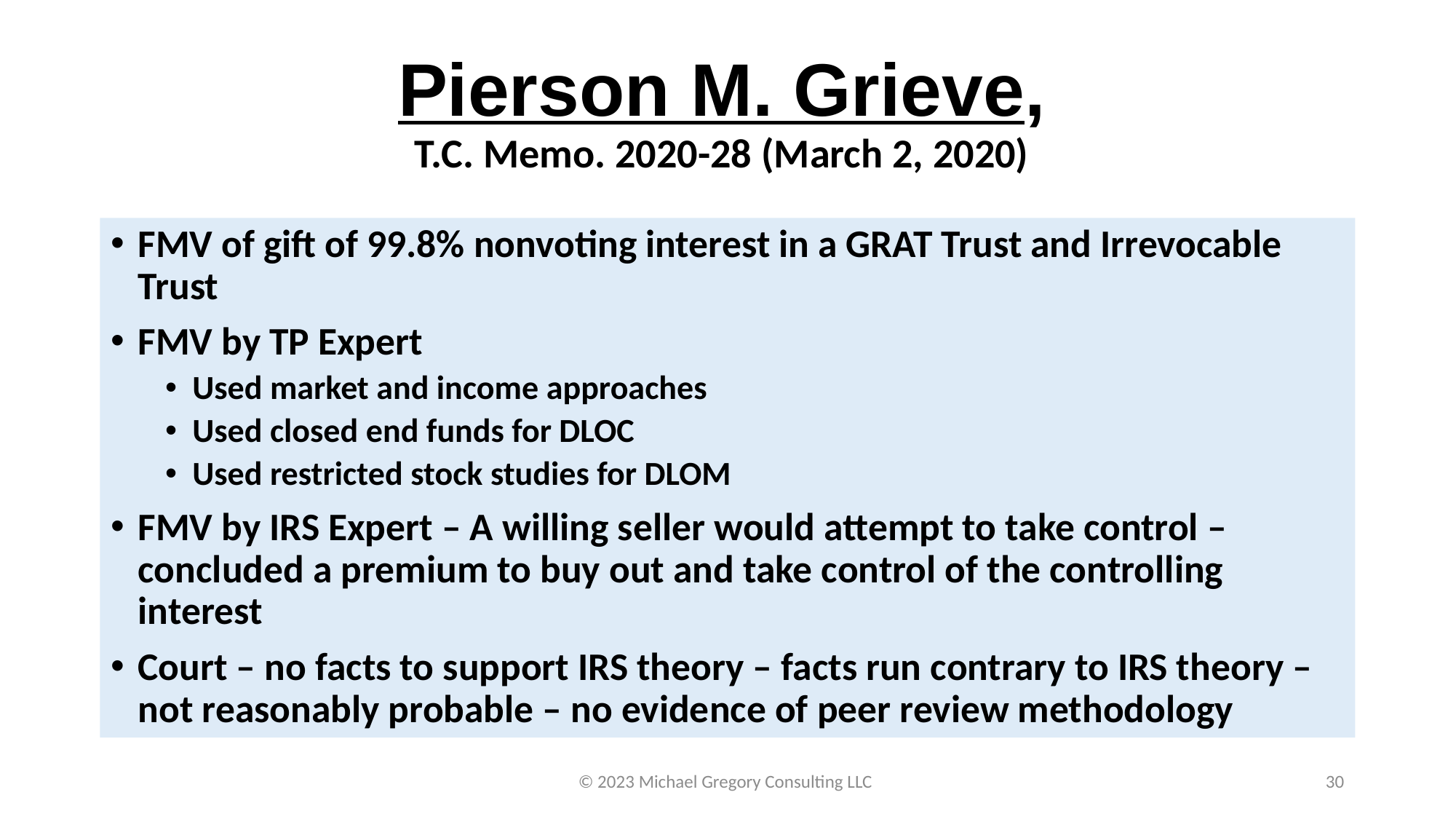

# Pierson M. Grieve, T.C. Memo. 2020-28 (March 2, 2020)
FMV of gift of 99.8% nonvoting interest in a GRAT Trust and Irrevocable Trust
FMV by TP Expert
Used market and income approaches
Used closed end funds for DLOC
Used restricted stock studies for DLOM
FMV by IRS Expert – A willing seller would attempt to take control – concluded a premium to buy out and take control of the controlling interest
Court – no facts to support IRS theory – facts run contrary to IRS theory – not reasonably probable – no evidence of peer review methodology
© 2023 Michael Gregory Consulting LLC
30